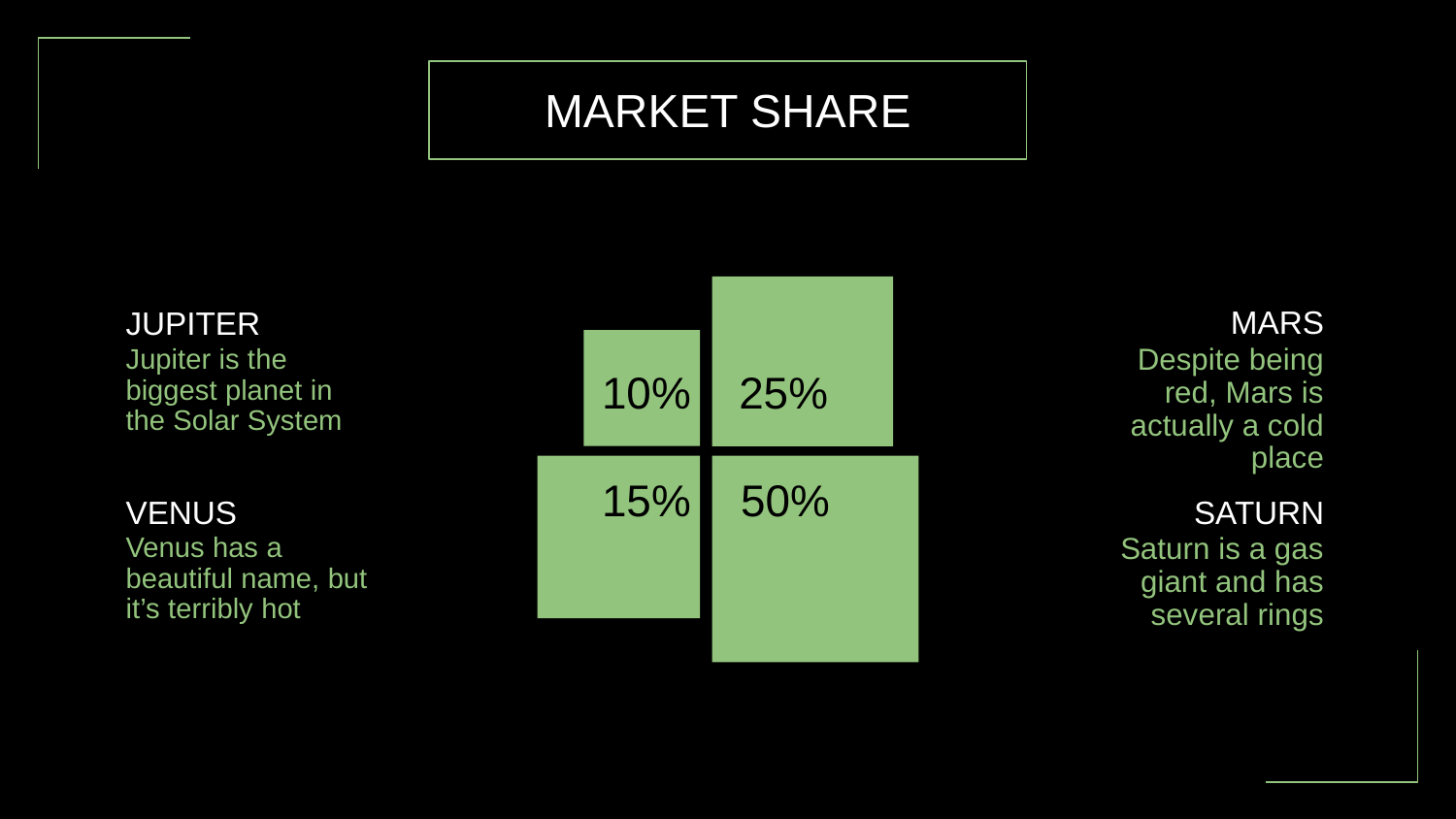

# MARKET SHARE

MARS
JUPITER
Despite being red, Mars is actually a cold place

Jupiter is the biggest planet in the Solar System
10%
25%
15%
50%

VENUS
SATURN
Venus has a beautiful name, but it’s terribly hot
Saturn is a gas giant and has several rings